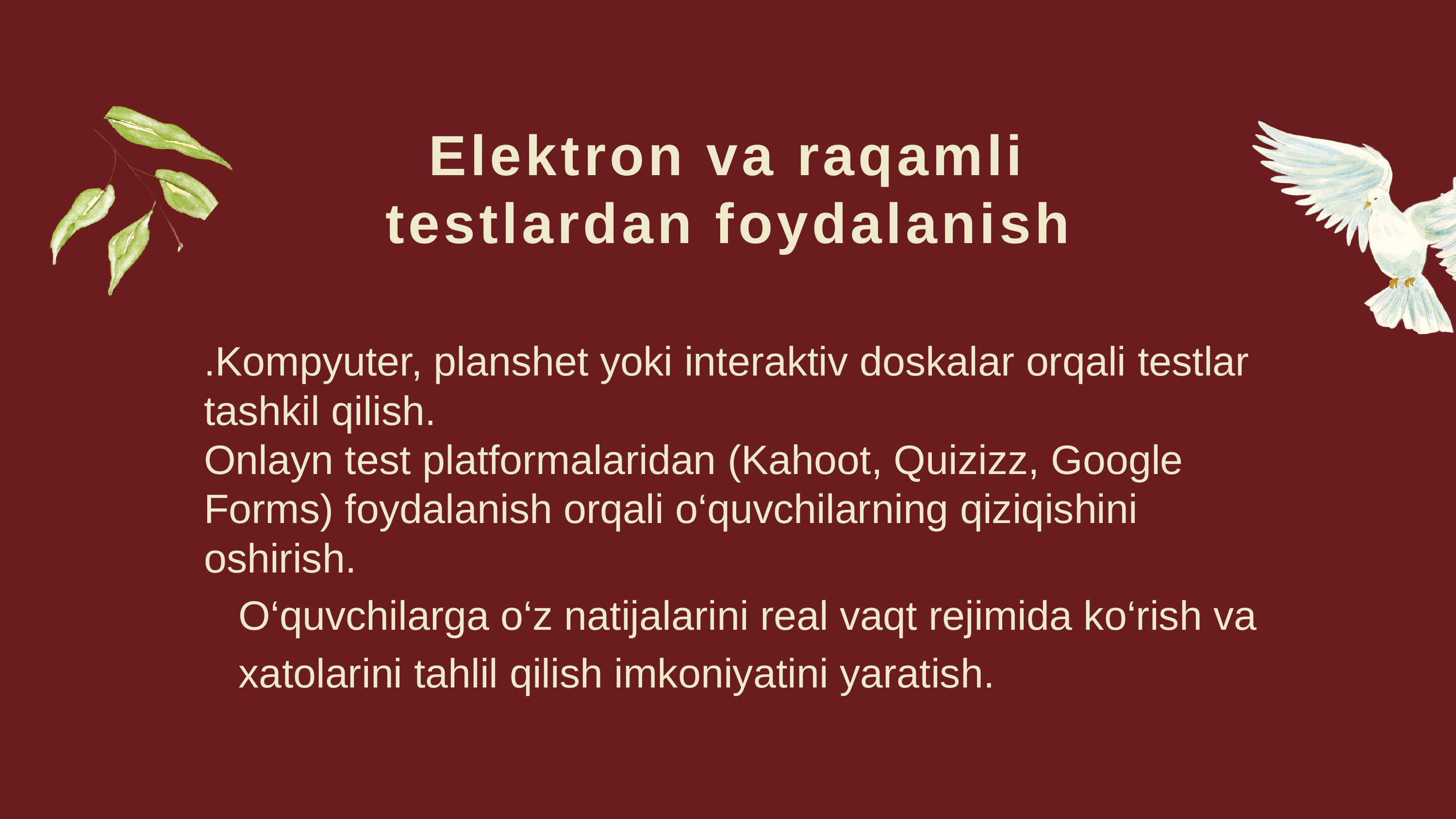

Elektron va raqamli testlardan foydalanish

.Kompyuter, planshet yoki interaktiv doskalar orqali testlar tashkil qilish.
Onlayn test platformalaridan (Kahoot, Quizizz, Google Forms) foydalanish orqali o‘quvchilarning qiziqishini oshirish.
O‘quvchilarga o‘z natijalarini real vaqt rejimida ko‘rish va xatolarini tahlil qilish imkoniyatini yaratish.